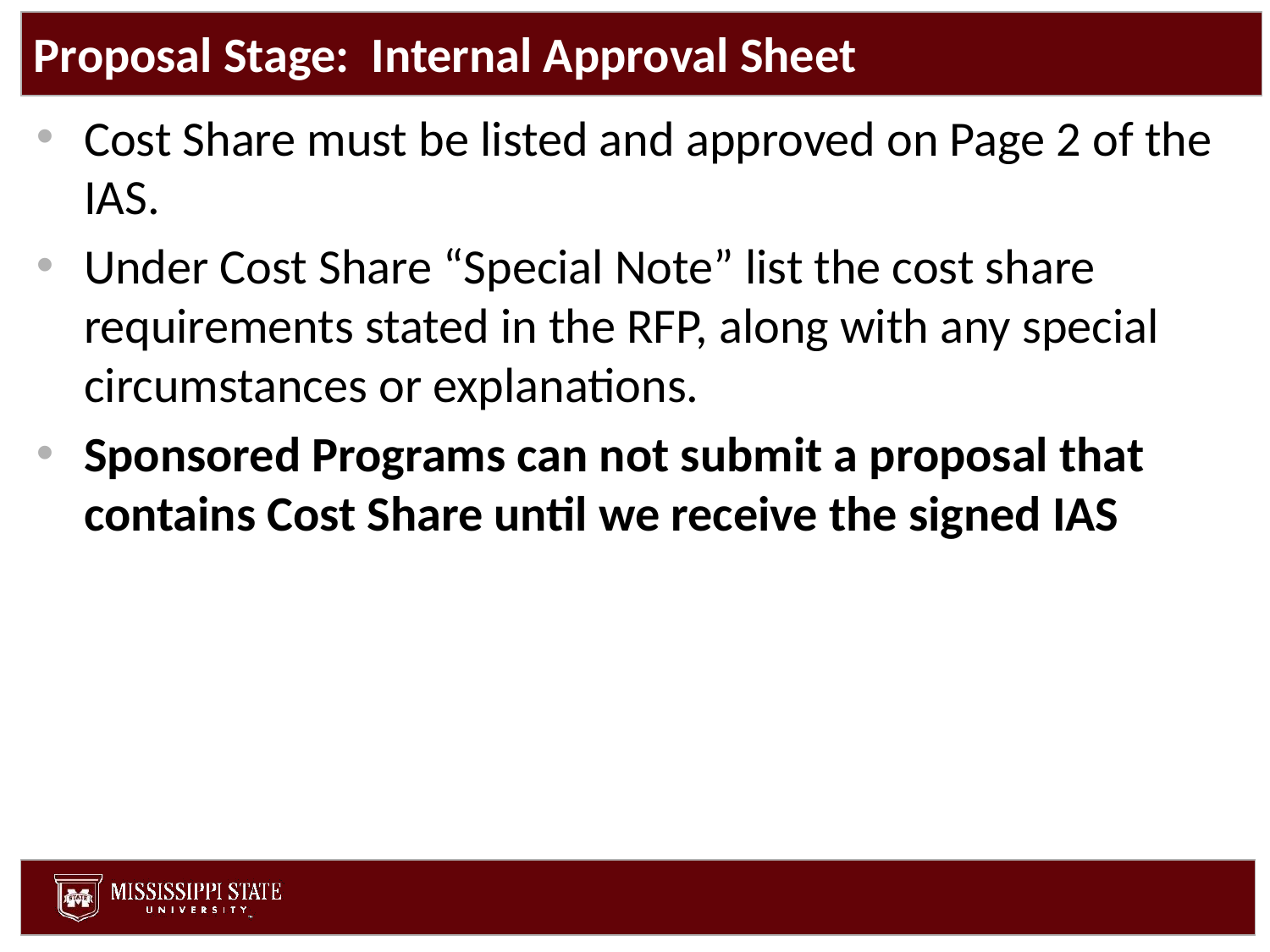

# Proposal Stage:  Internal Approval Sheet
Cost Share must be listed and approved on Page 2 of the IAS.
Under Cost Share “Special Note” list the cost share requirements stated in the RFP, along with any special circumstances or explanations.
Sponsored Programs can not submit a proposal that contains Cost Share until we receive the signed IAS